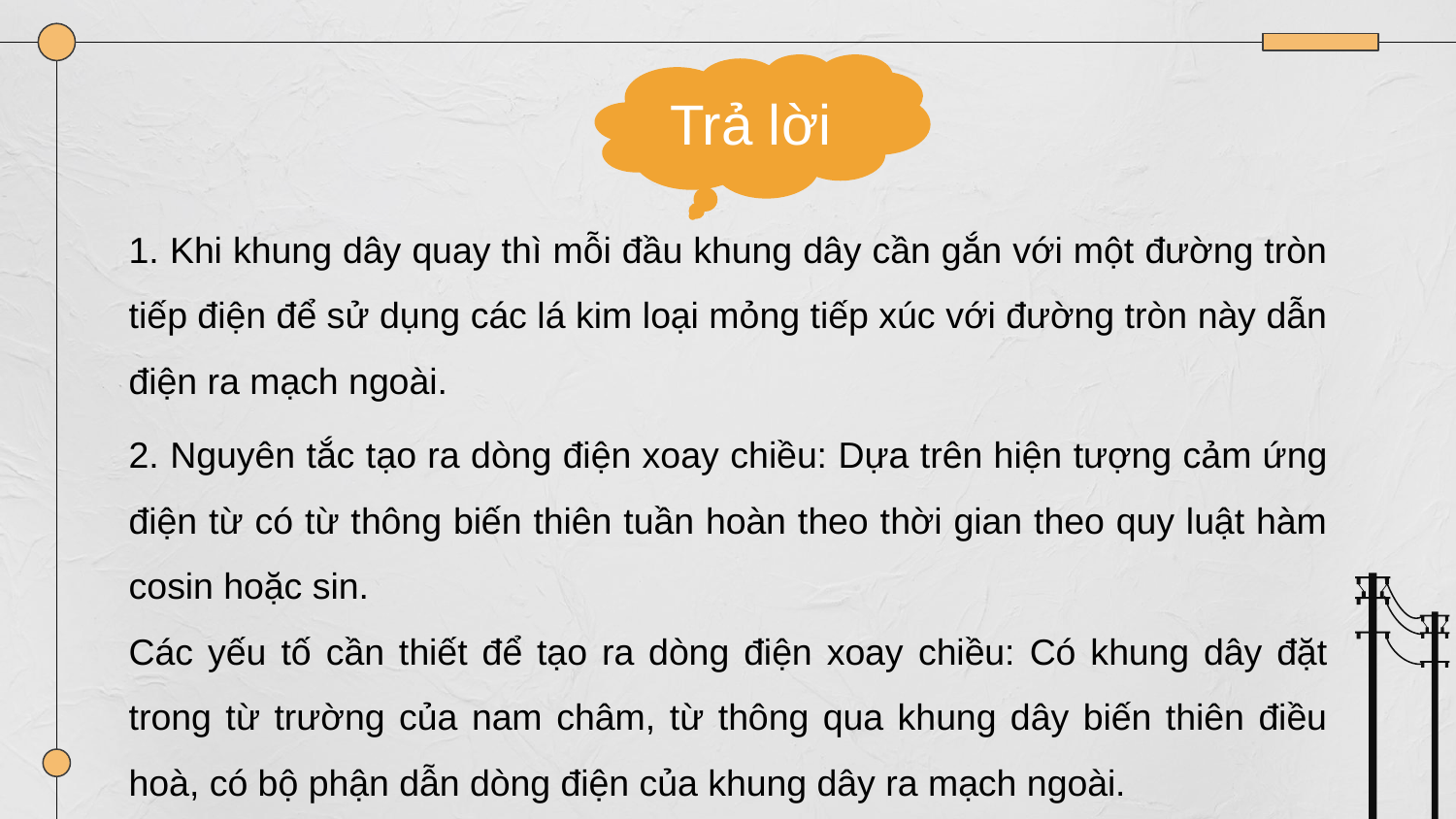

Trả lời
1. Khi khung dây quay thì mỗi đầu khung dây cần gắn với một đường tròn tiếp điện để sử dụng các lá kim loại mỏng tiếp xúc với đường tròn này dẫn điện ra mạch ngoài.
2. Nguyên tắc tạo ra dòng điện xoay chiều: Dựa trên hiện tượng cảm ứng điện từ có từ thông biến thiên tuần hoàn theo thời gian theo quy luật hàm cosin hoặc sin.
Các yếu tố cần thiết để tạo ra dòng điện xoay chiều: Có khung dây đặt trong từ trường của nam châm, từ thông qua khung dây biến thiên điều hoà, có bộ phận dẫn dòng điện của khung dây ra mạch ngoài.